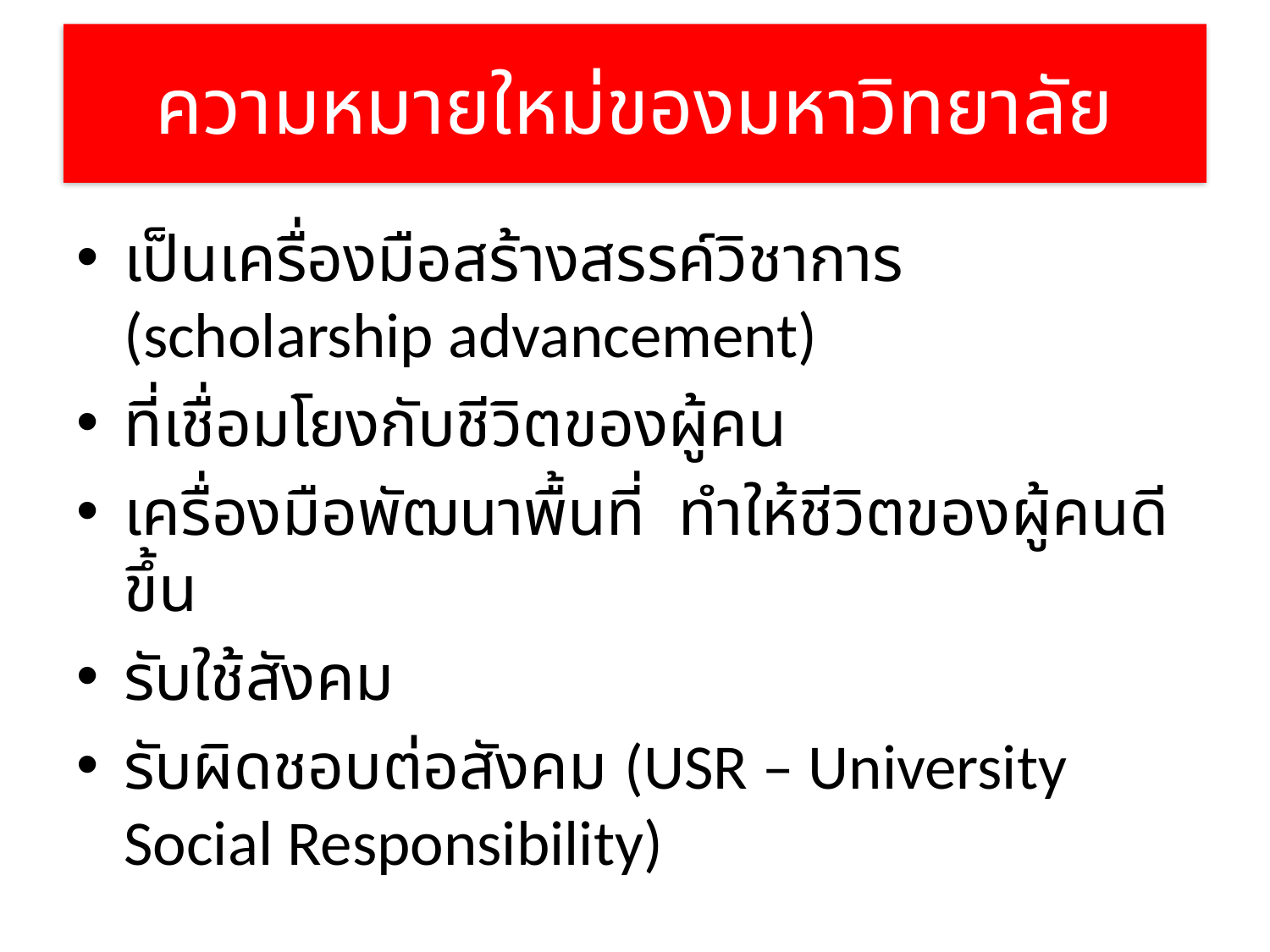

# ความหมายใหม่ของมหาวิทยาลัย
เป็นเครื่องมือสร้างสรรค์วิชาการ (scholarship advancement)
ที่เชื่อมโยงกับชีวิตของผู้คน
เครื่องมือพัฒนาพื้นที่  ทำให้ชีวิตของผู้คนดีขึ้น
รับใช้สังคม
รับผิดชอบต่อสังคม (USR – University Social Responsibility)